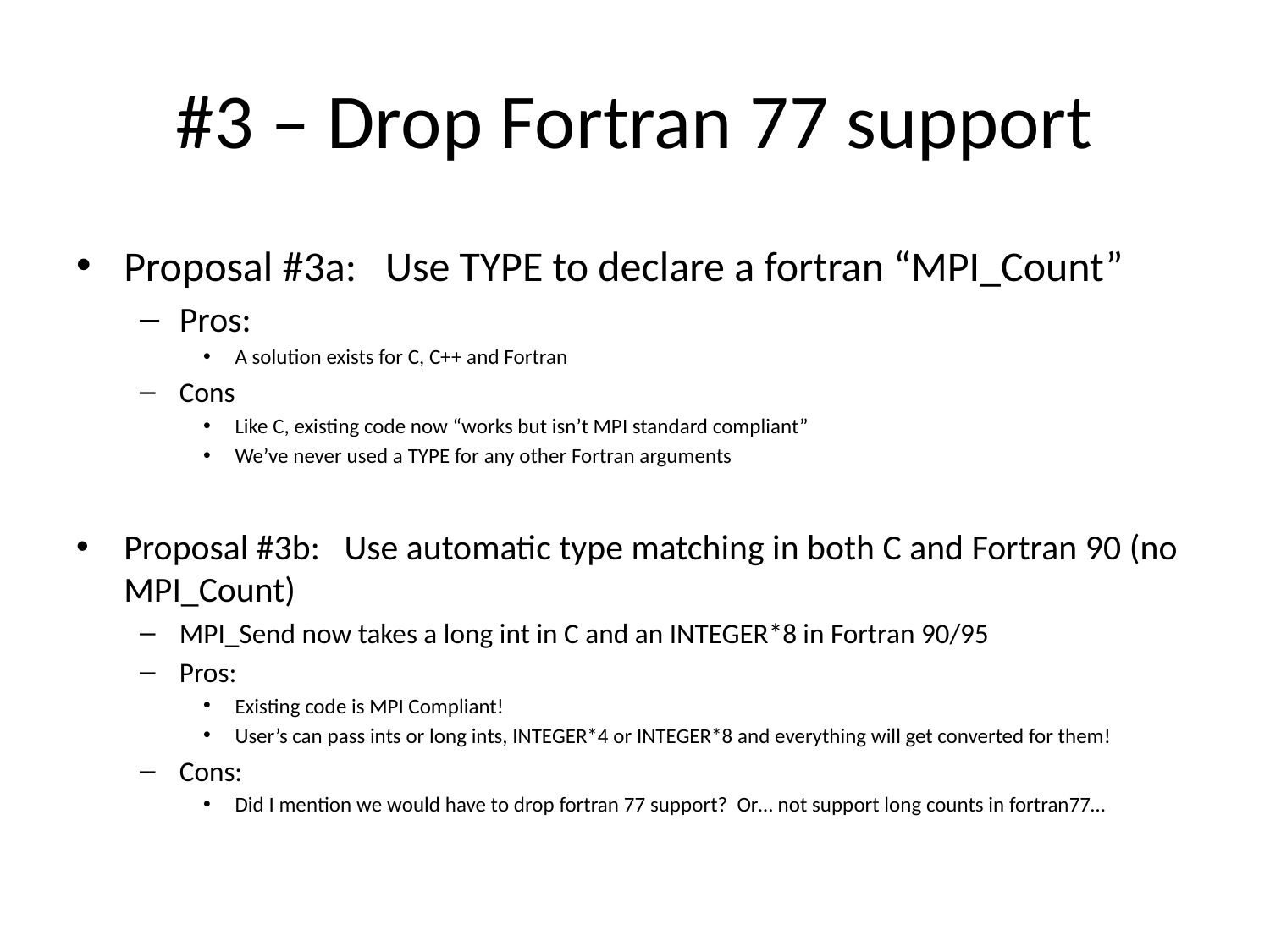

# #3 – Drop Fortran 77 support
Proposal #3a:   Use TYPE to declare a fortran “MPI_Count”
Pros:
A solution exists for C, C++ and Fortran
Cons
Like C, existing code now “works but isn’t MPI standard compliant”
We’ve never used a TYPE for any other Fortran arguments

Proposal #3b:   Use automatic type matching in both C and Fortran 90 (no MPI_Count)
MPI_Send now takes a long int in C and an INTEGER*8 in Fortran 90/95
Pros:
Existing code is MPI Compliant!
User’s can pass ints or long ints, INTEGER*4 or INTEGER*8 and everything will get converted for them!
Cons:
Did I mention we would have to drop fortran 77 support?  Or… not support long counts in fortran77…